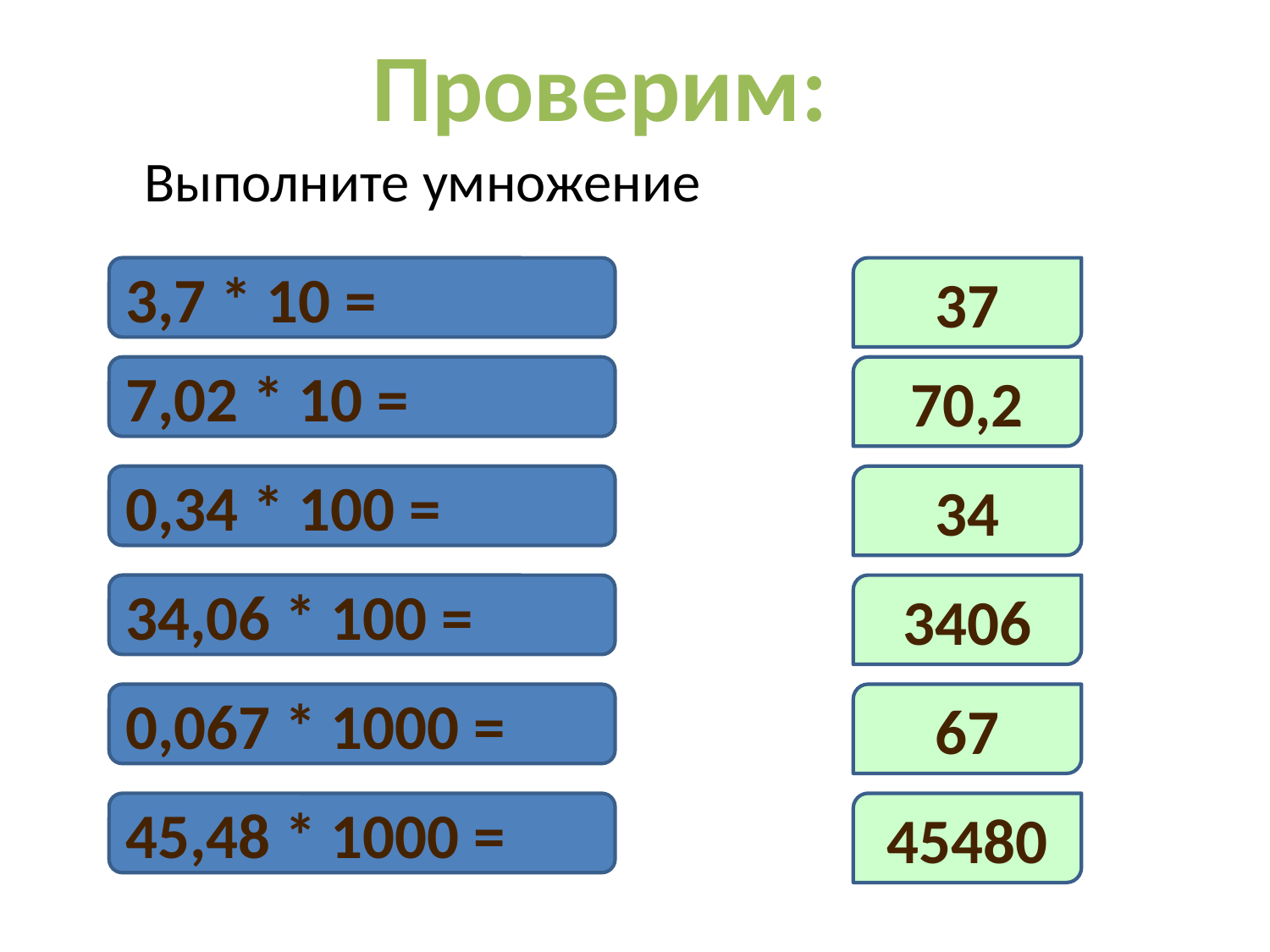

Проверим:
 Выполните умножение

3,7 * 10 =
37
7,02 * 10 =
70,2
0,34 * 100 =
34
34,06 * 100 =
3406
0,067 * 1000 =
67
45,48 * 1000 =
45480